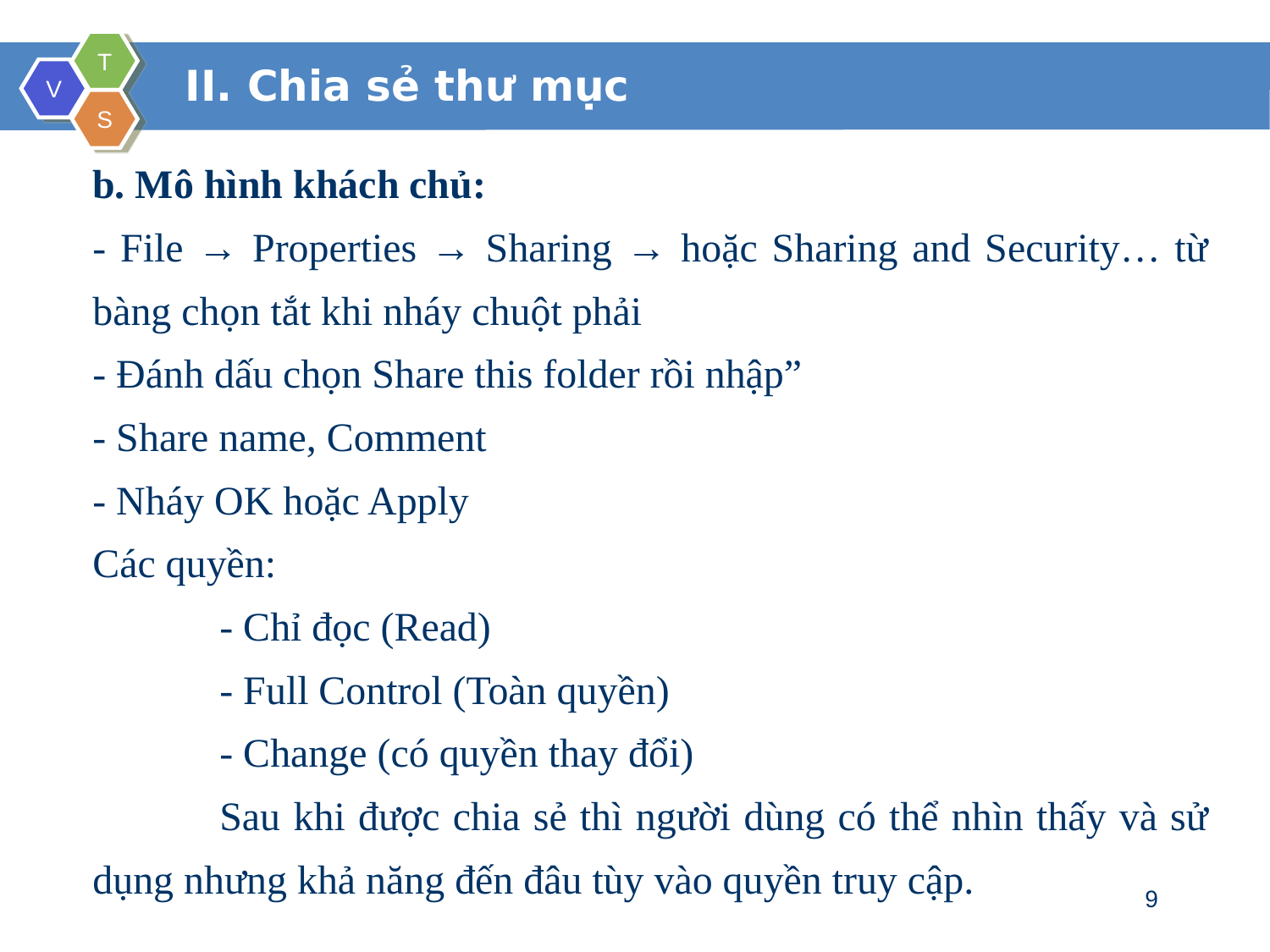

II. Chia sẻ thư mục
b. Mô hình khách chủ:
- File → Properties → Sharing → hoặc Sharing and Security… từ bàng chọn tắt khi nháy chuột phải
- Đánh dấu chọn Share this folder rồi nhập”
- Share name, Comment
- Nháy OK hoặc Apply
Các quyền:
	- Chỉ đọc (Read)
	- Full Control (Toàn quyền)
	- Change (có quyền thay đổi)
	Sau khi được chia sẻ thì người dùng có thể nhìn thấy và sử dụng nhưng khả năng đến đâu tùy vào quyền truy cập.